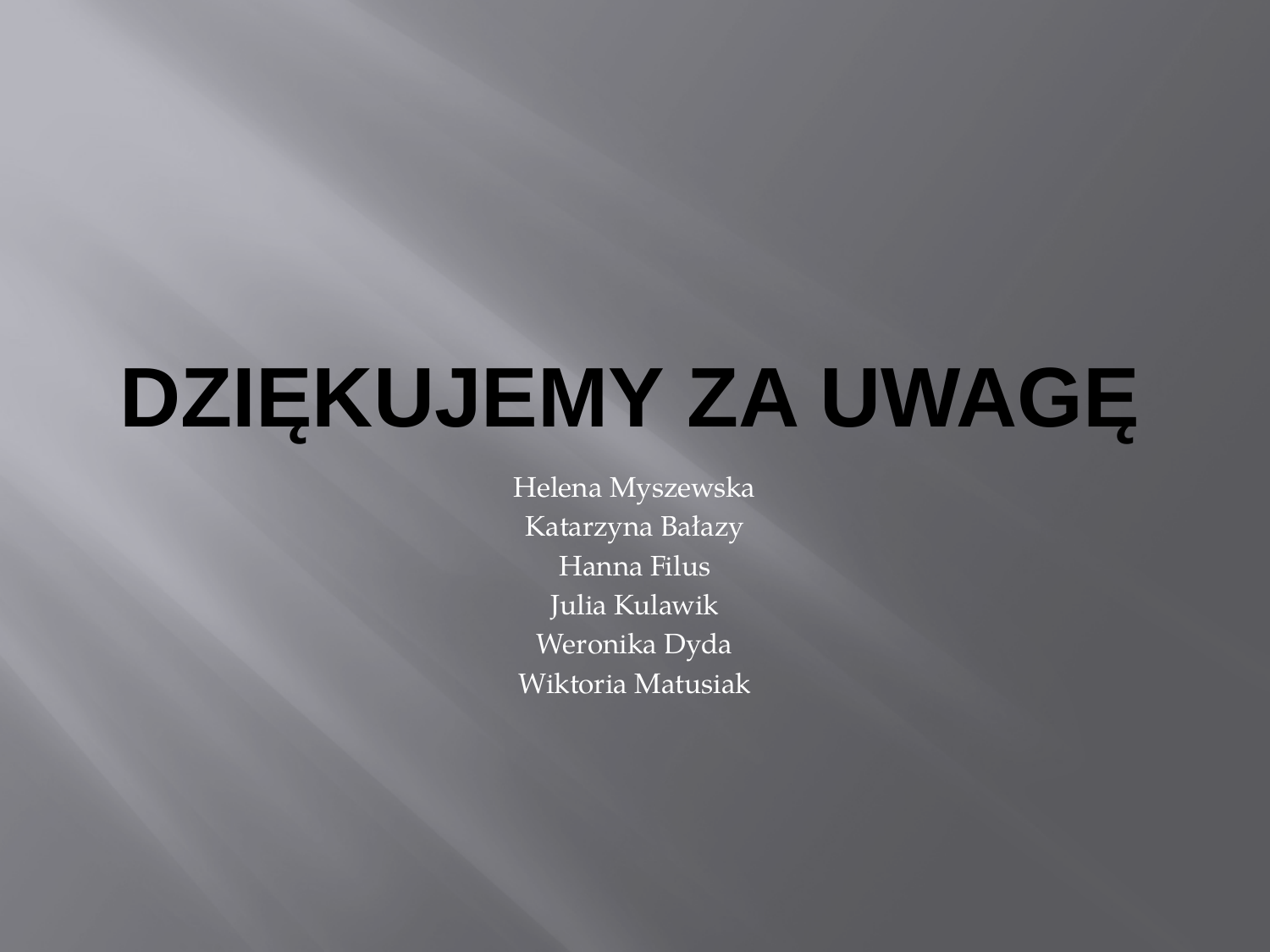

# Dziękujemy za uwagę
Helena Myszewska
Katarzyna Bałazy
Hanna Filus
Julia Kulawik
Weronika Dyda
Wiktoria Matusiak